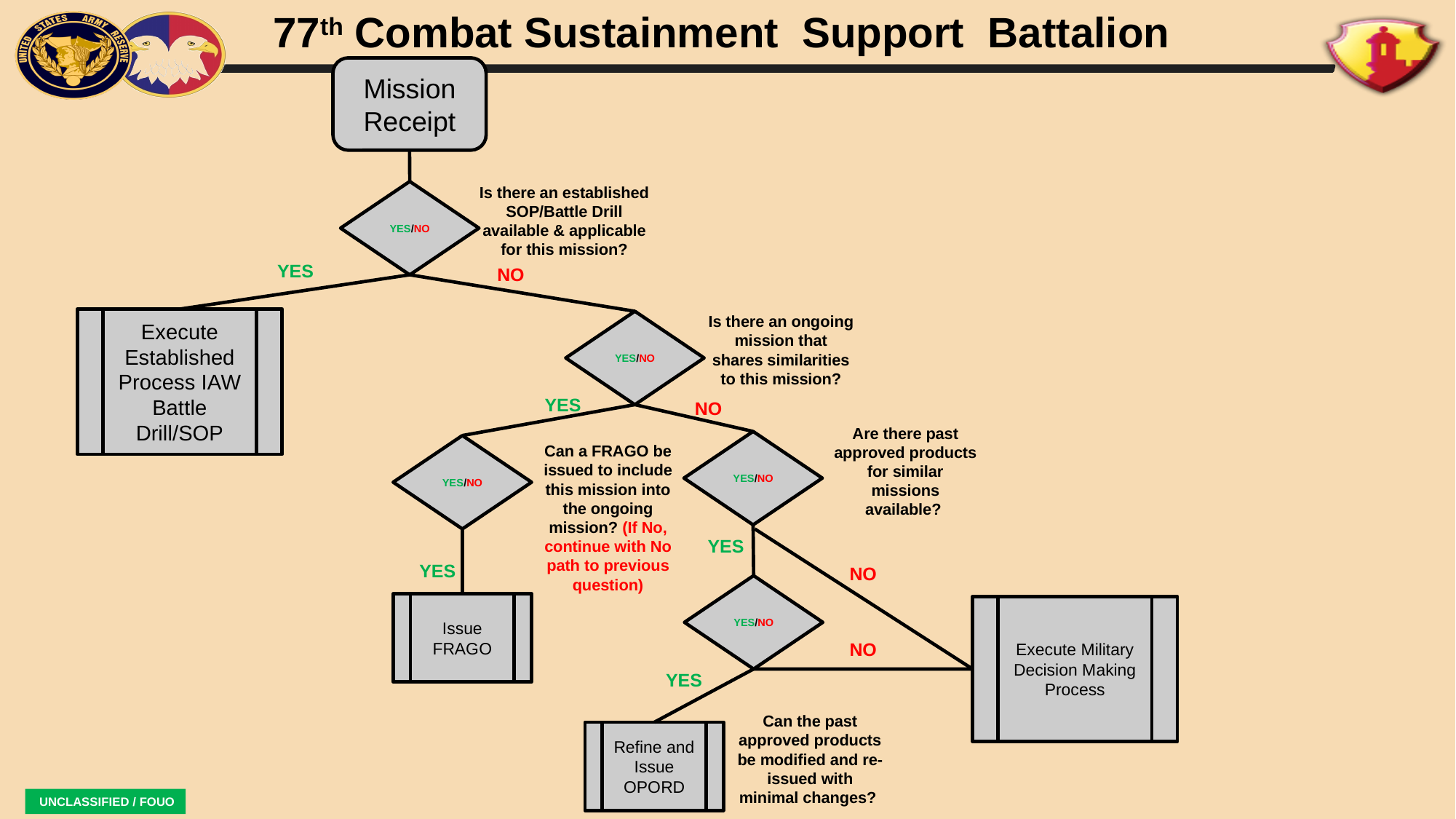

Mission Receipt
Is there an established SOP/Battle Drill available & applicable for this mission?
YES/NO
YES
NO
Is there an ongoing mission that shares similarities to this mission?
Execute Established Process IAW Battle Drill/SOP
YES/NO
YES
NO
Are there past approved products for similar missions available?
YES/NO
YES/NO
Issue FRAGO
Can a FRAGO be issued to include this mission into the ongoing mission? (If No, continue with No path to previous question)
YES
YES
NO
YES/NO
Execute Military Decision Making Process
NO
YES
Can the past approved products be modified and re-issued with minimal changes?
Refine and Issue OPORD